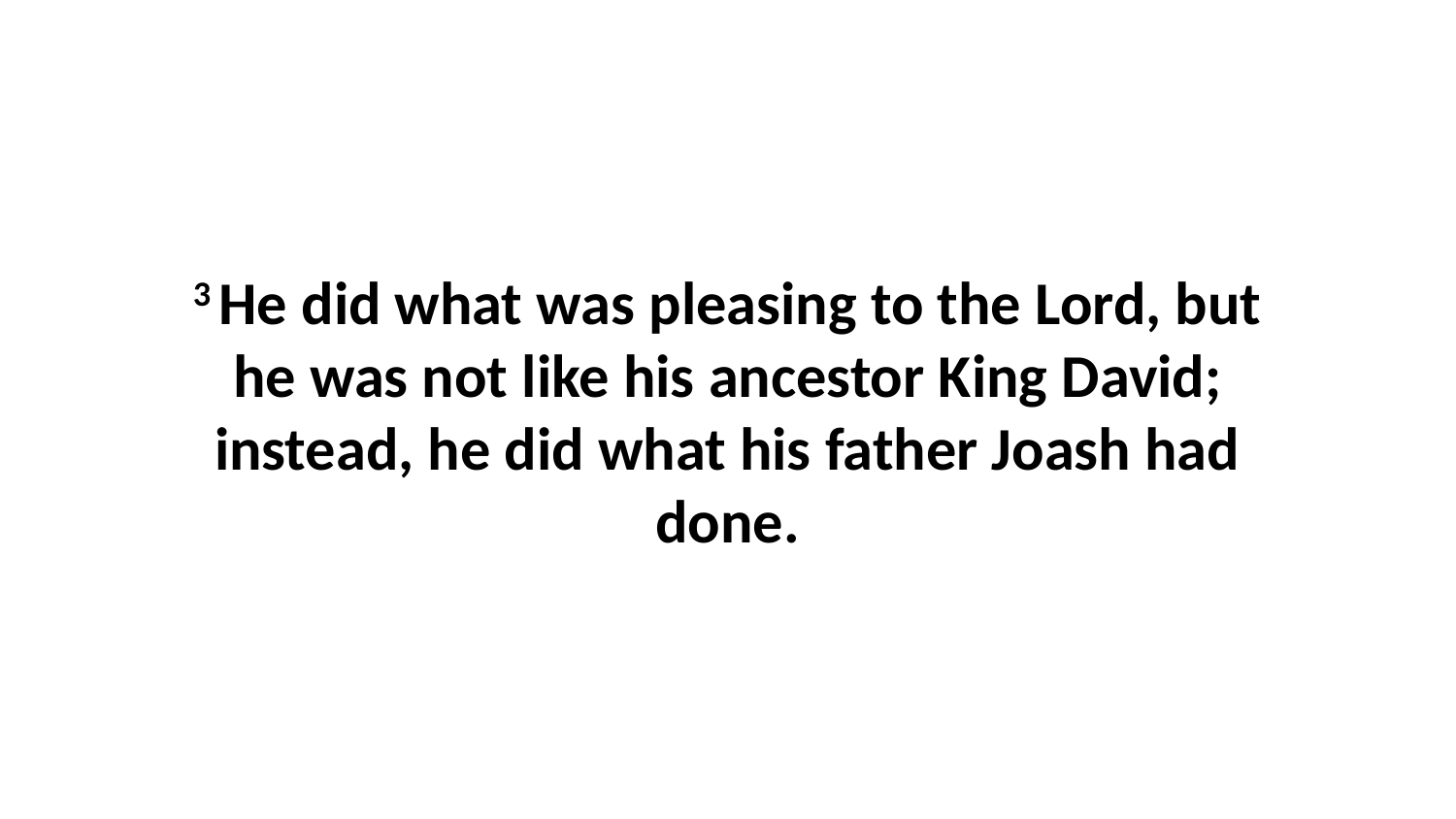

3 He did what was pleasing to the Lord, but he was not like his ancestor King David; instead, he did what his father Joash had done.